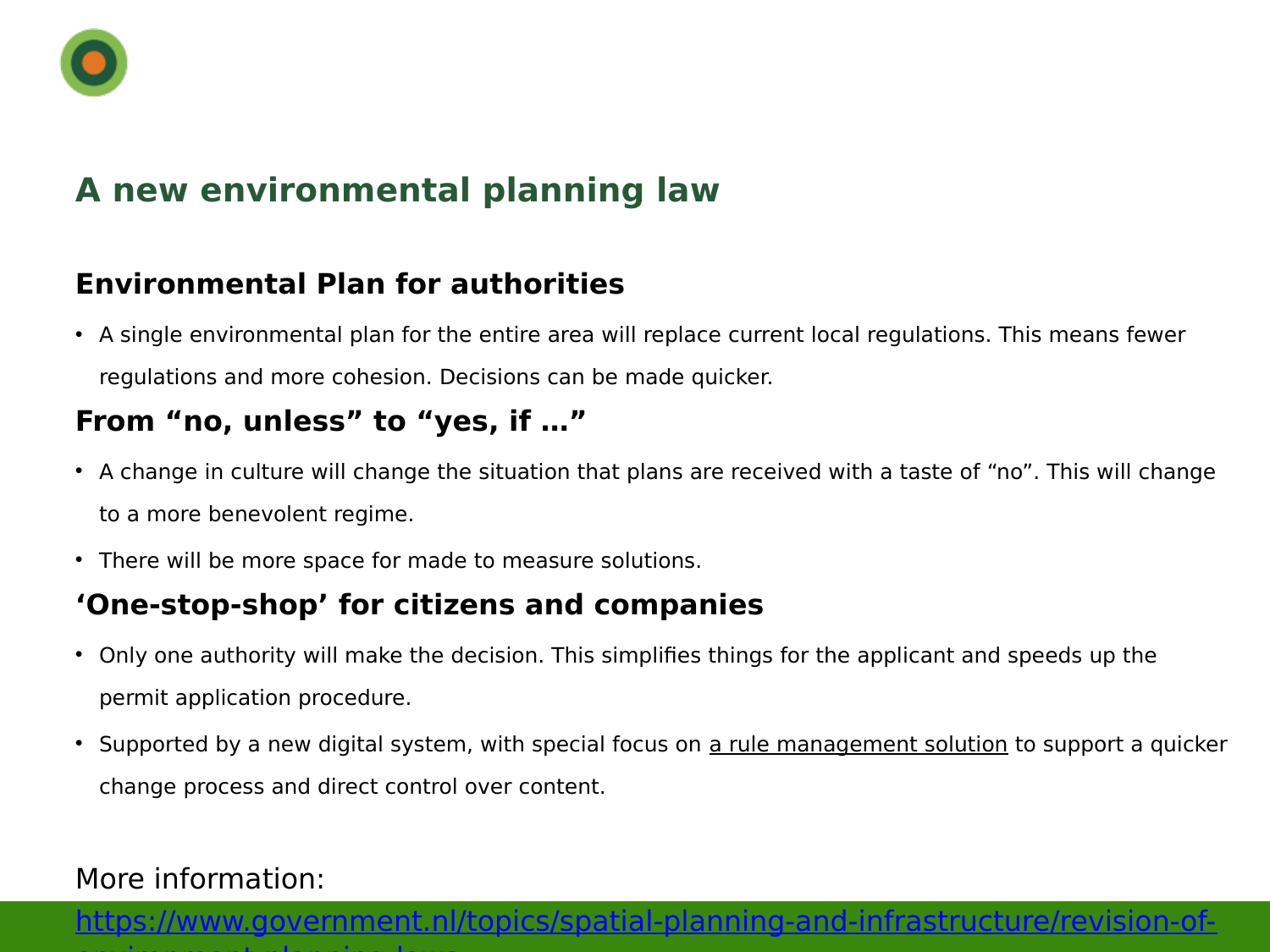

# A new environmental planning law
Environmental Plan for authorities
A single environmental plan for the entire area will replace current local regulations. This means fewer regulations and more cohesion. Decisions can be made quicker.
From “no, unless” to “yes, if …”
A change in culture will change the situation that plans are received with a taste of “no”. This will change to a more benevolent regime.
There will be more space for made to measure solutions.
‘One-stop-shop’ for citizens and companies
Only one authority will make the decision. This simplifies things for the applicant and speeds up the permit application procedure.
Supported by a new digital system, with special focus on a rule management solution to support a quicker change process and direct control over content.

More information: https://www.government.nl/topics/spatial-planning-and-infrastructure/revision-of-environment-planning-laws